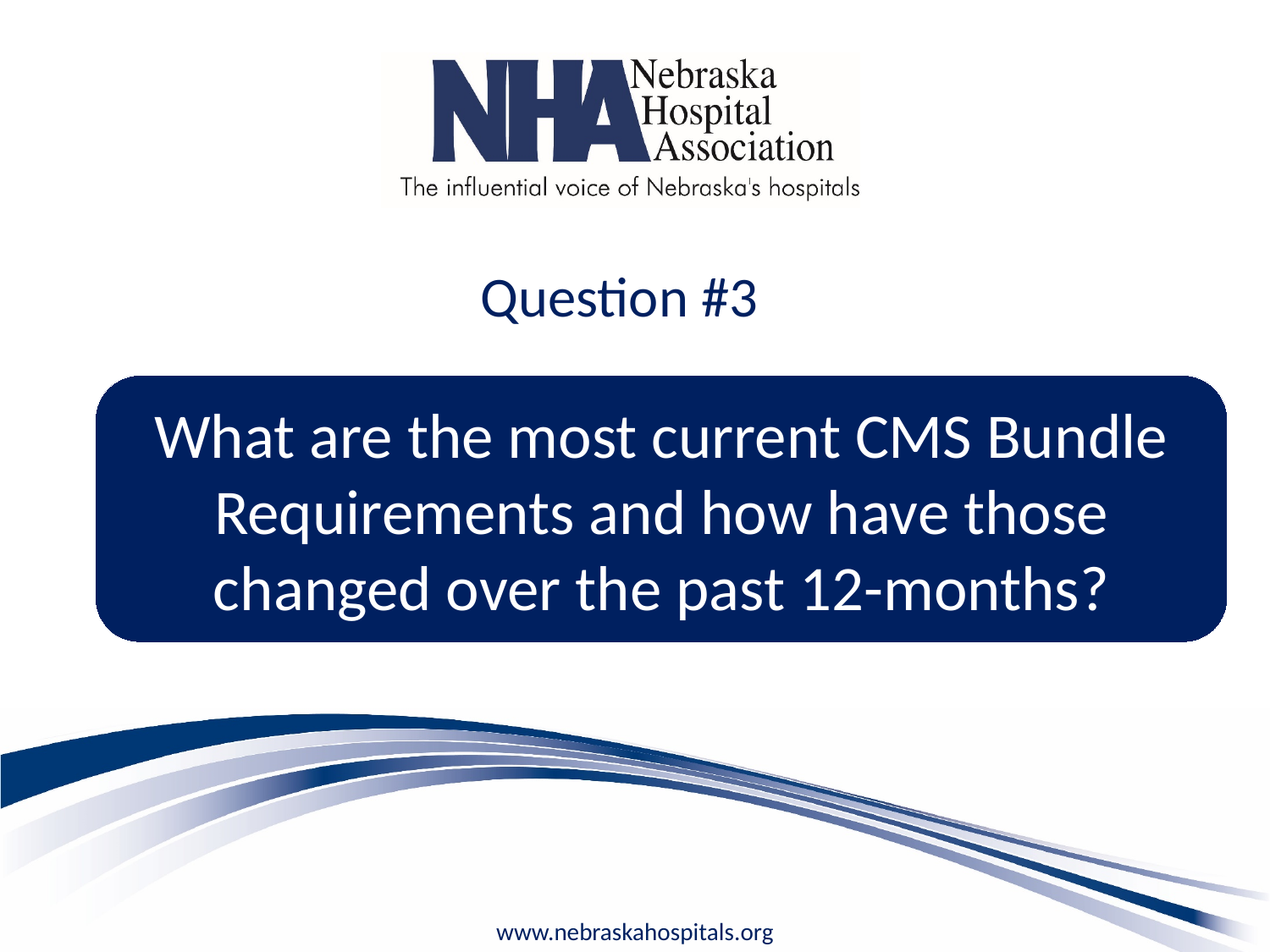

Question #3
What are the most current CMS Bundle Requirements and how have those changed over the past 12-months?